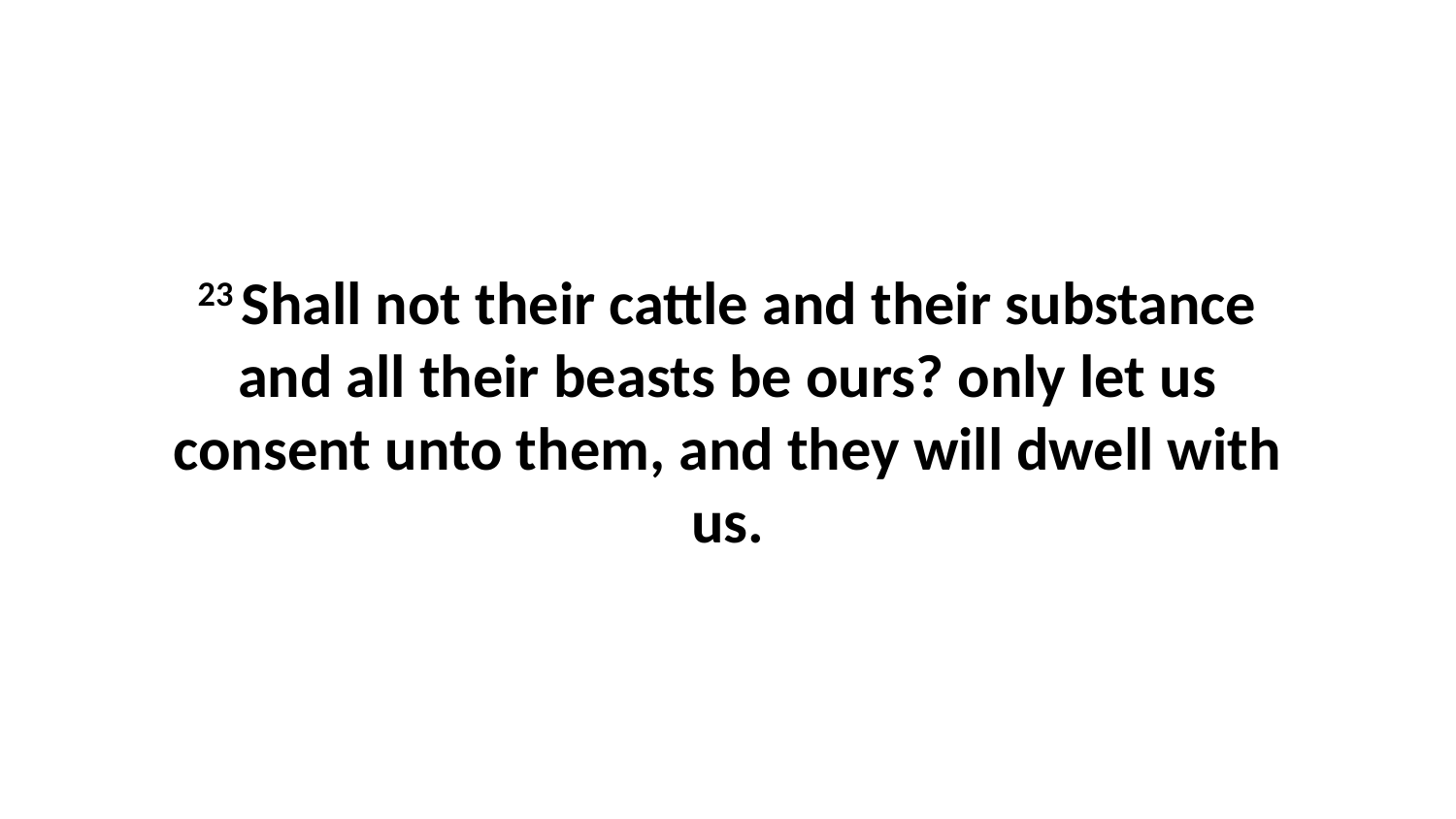

23 Shall not their cattle and their substance and all their beasts be ours? only let us consent unto them, and they will dwell with us.